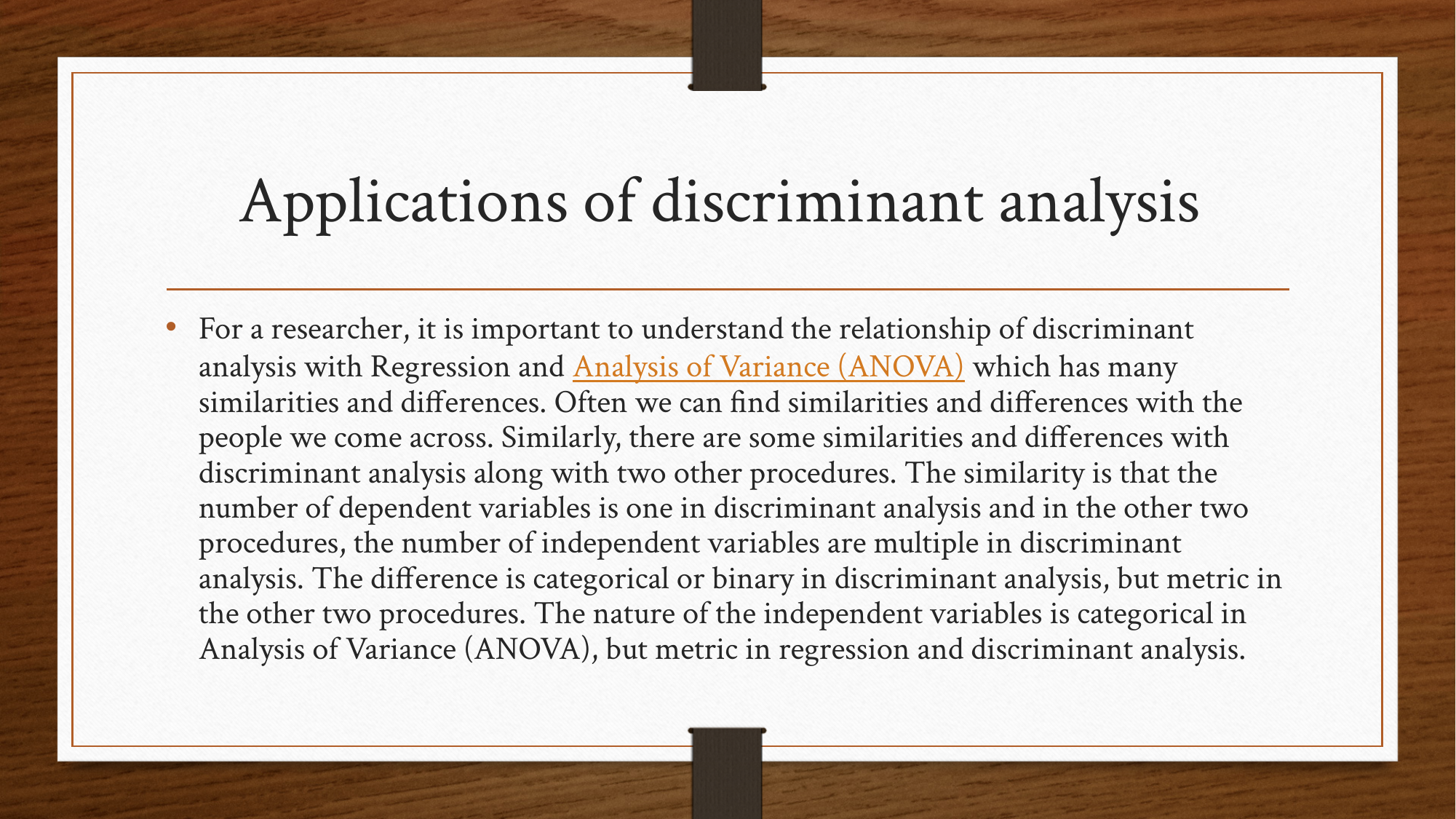

# Applications of discriminant analysis
For a researcher, it is important to understand the relationship of discriminant analysis with Regression and Analysis of Variance (ANOVA) which has many similarities and differences. Often we can find similarities and differences with the people we come across. Similarly, there are some similarities and differences with discriminant analysis along with two other procedures. The similarity is that the number of dependent variables is one in discriminant analysis and in the other two procedures, the number of independent variables are multiple in discriminant analysis. The difference is categorical or binary in discriminant analysis, but metric in the other two procedures. The nature of the independent variables is categorical in Analysis of Variance (ANOVA), but metric in regression and discriminant analysis.